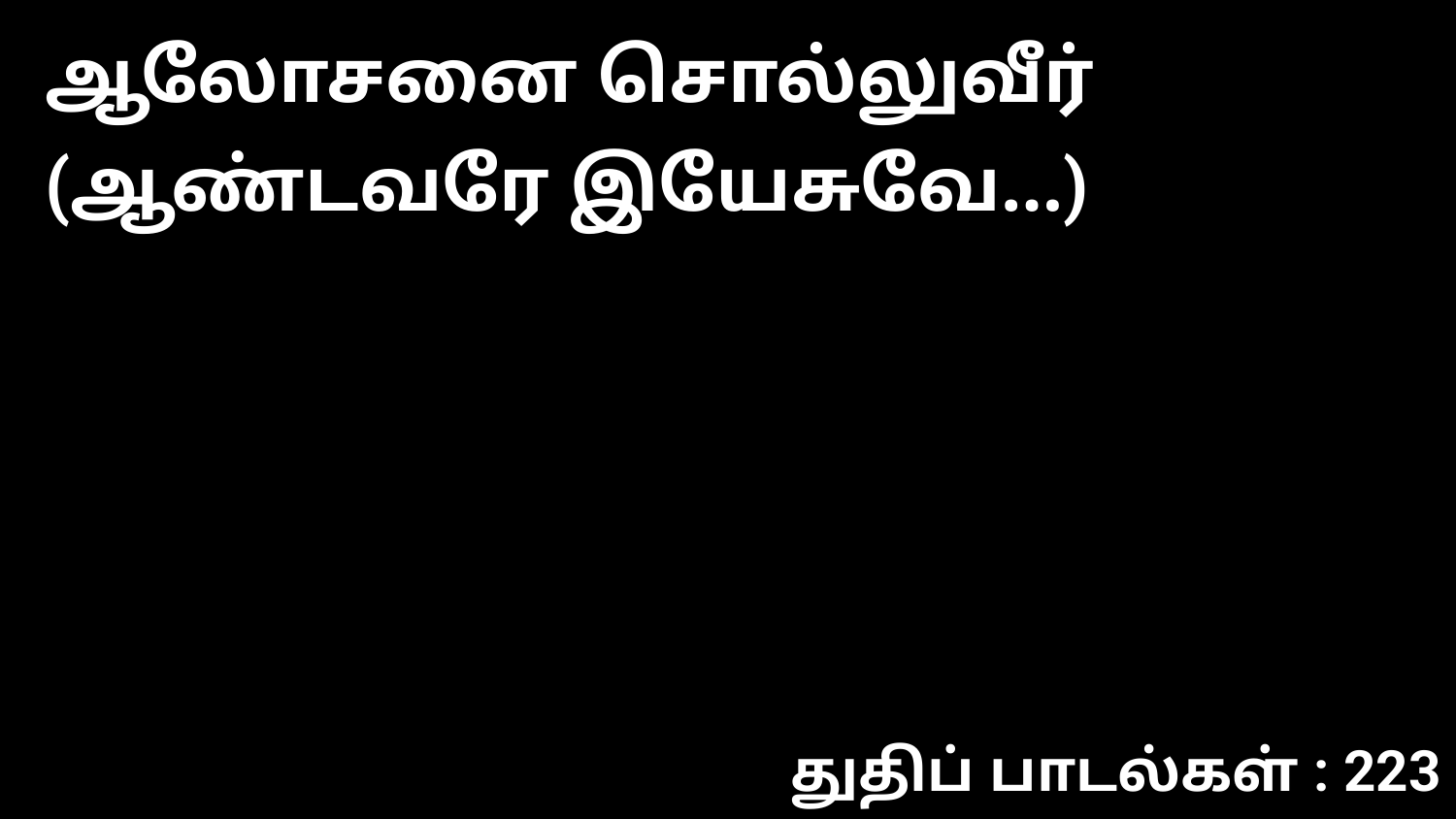

ஆலோசனை சொல்லுவீர் (ஆண்டவரே இயேசுவே…)
துதிப் பாடல்கள் : 223